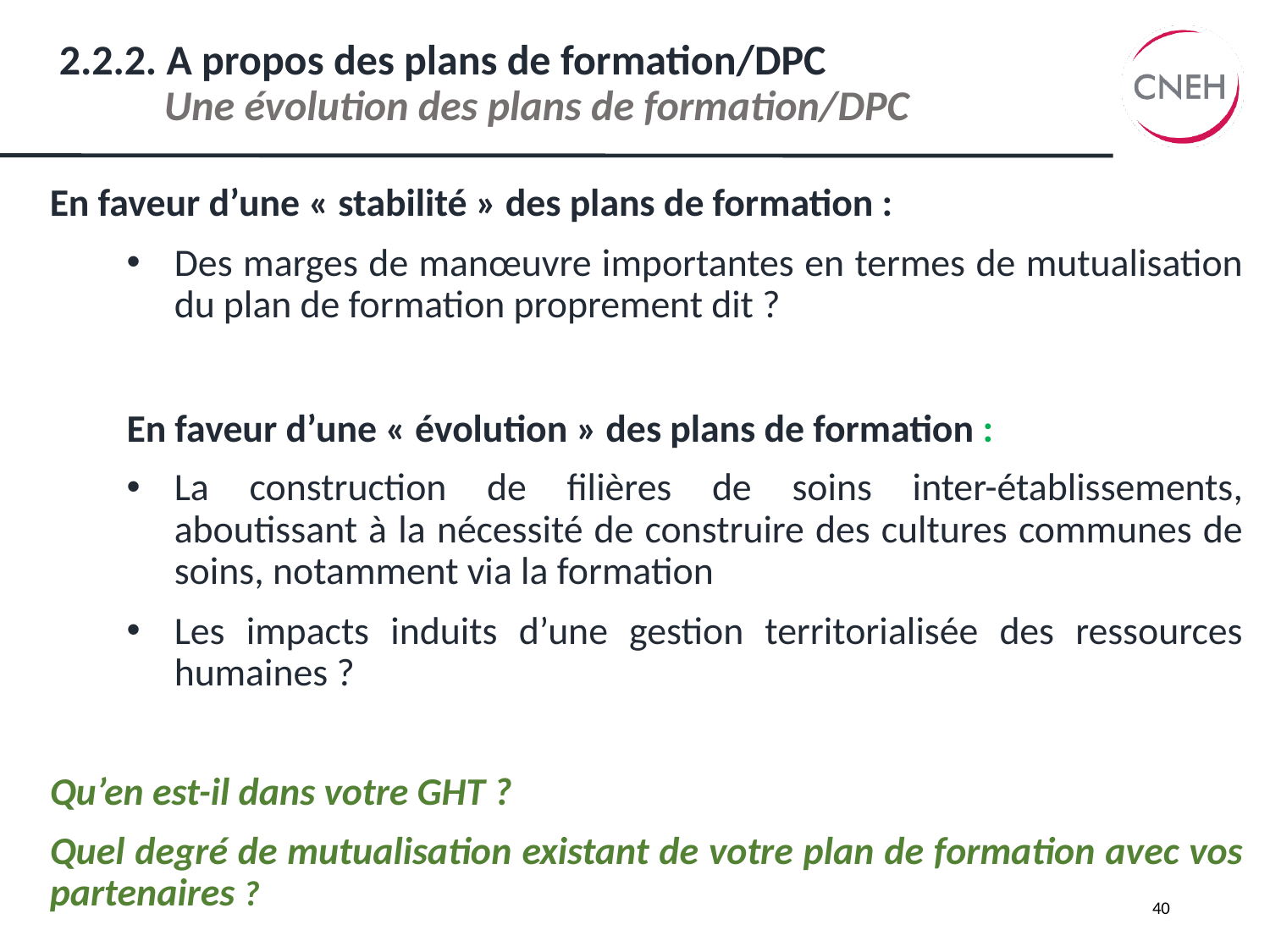

# 2.2.2. A propos des plans de formation/DPC Une évolution des plans de formation/DPC
En faveur d’une « stabilité » des plans de formation :
Des marges de manœuvre importantes en termes de mutualisation du plan de formation proprement dit ?

En faveur d’une « évolution » des plans de formation :
La construction de filières de soins inter-établissements, aboutissant à la nécessité de construire des cultures communes de soins, notamment via la formation
Les impacts induits d’une gestion territorialisée des ressources humaines ?

Qu’en est-il dans votre GHT ?
Quel degré de mutualisation existant de votre plan de formation avec vos partenaires ?
40